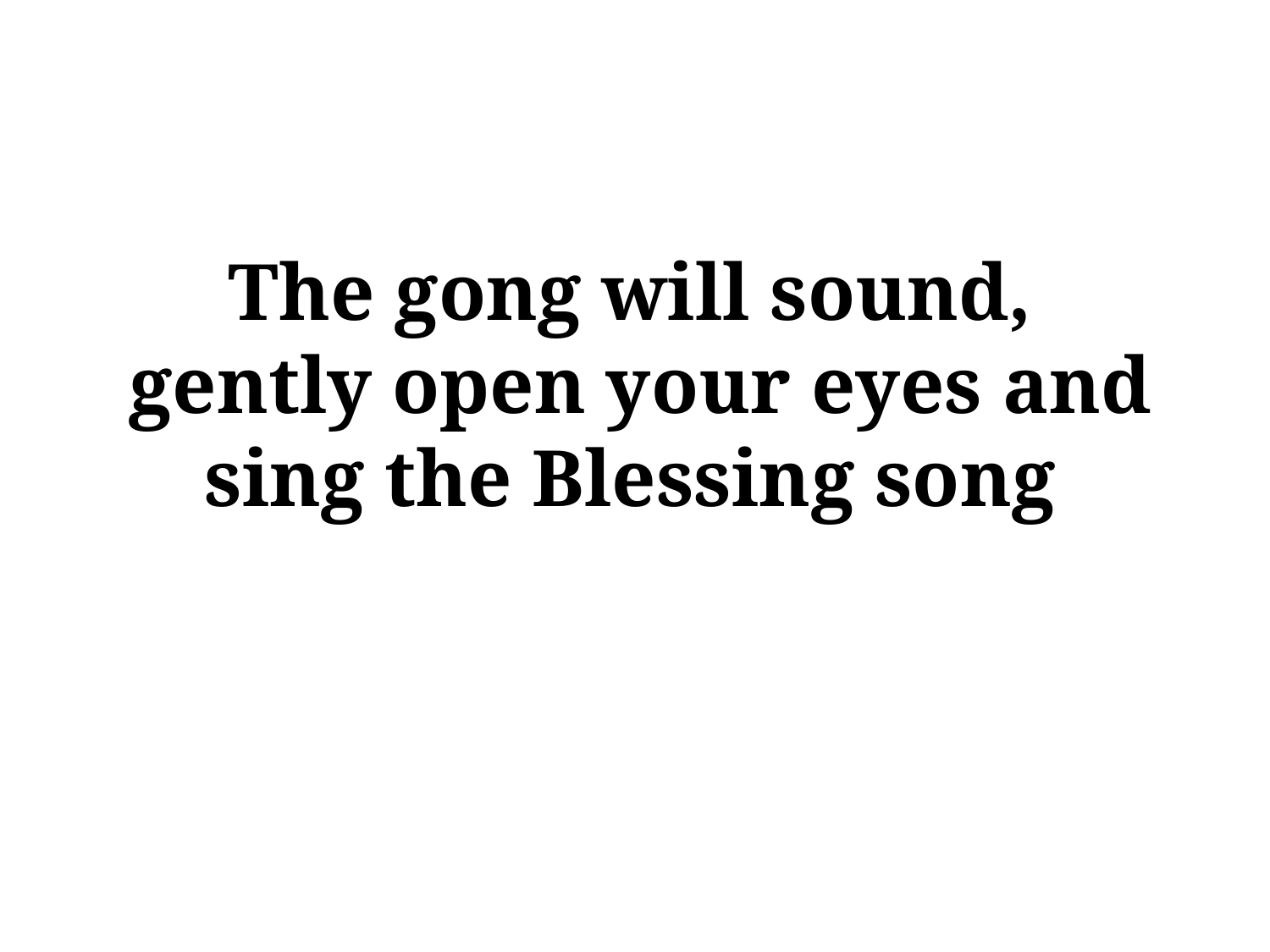

# The gong will sound, gently open your eyes and sing the Blessing song